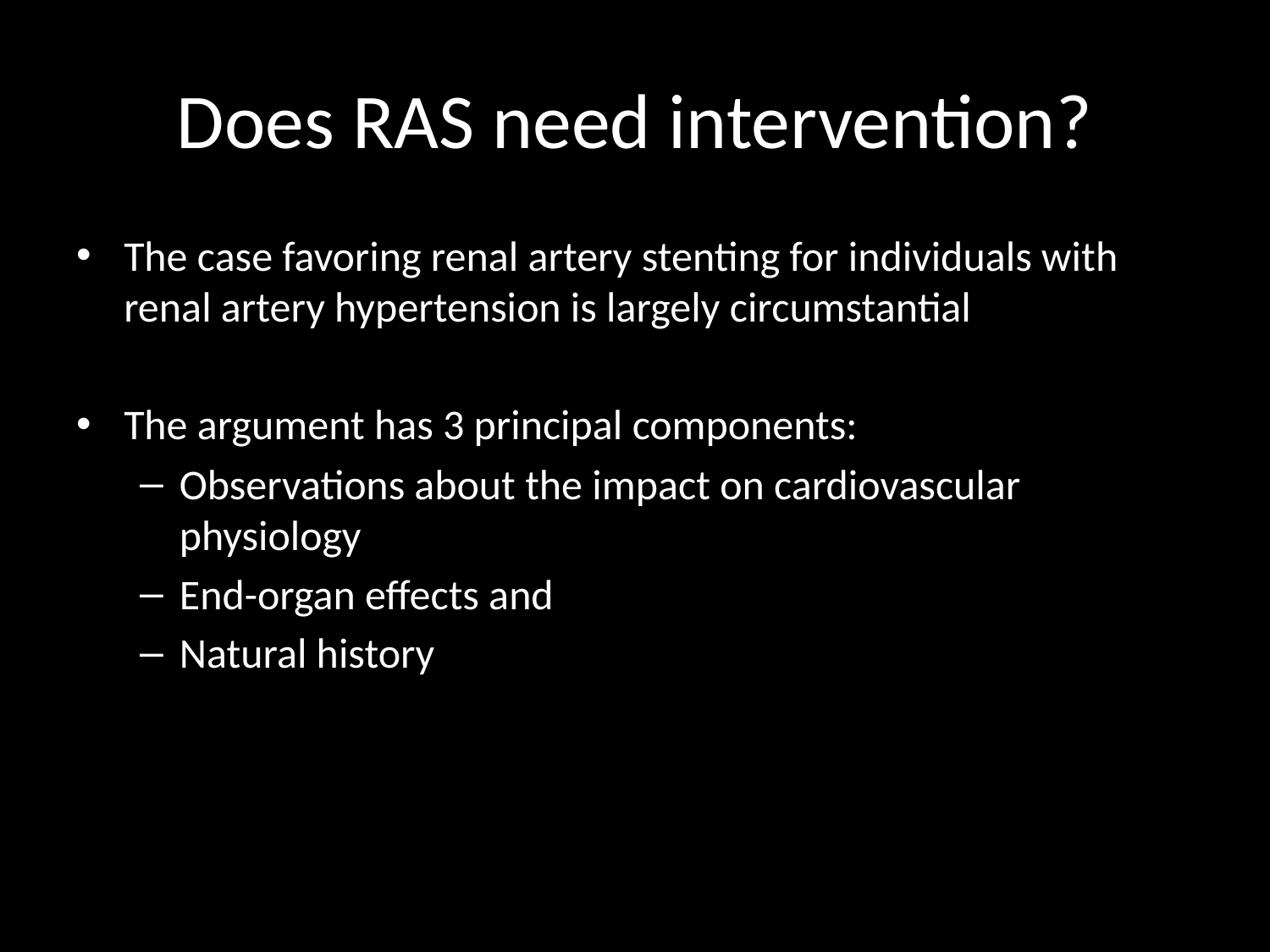

# Does RAS need intervention?
The case favoring renal artery stenting for individuals with renal artery hypertension is largely circumstantial

The argument has 3 principal components:
Observations about the impact on cardiovascular physiology
End-organ effects and
Natural history